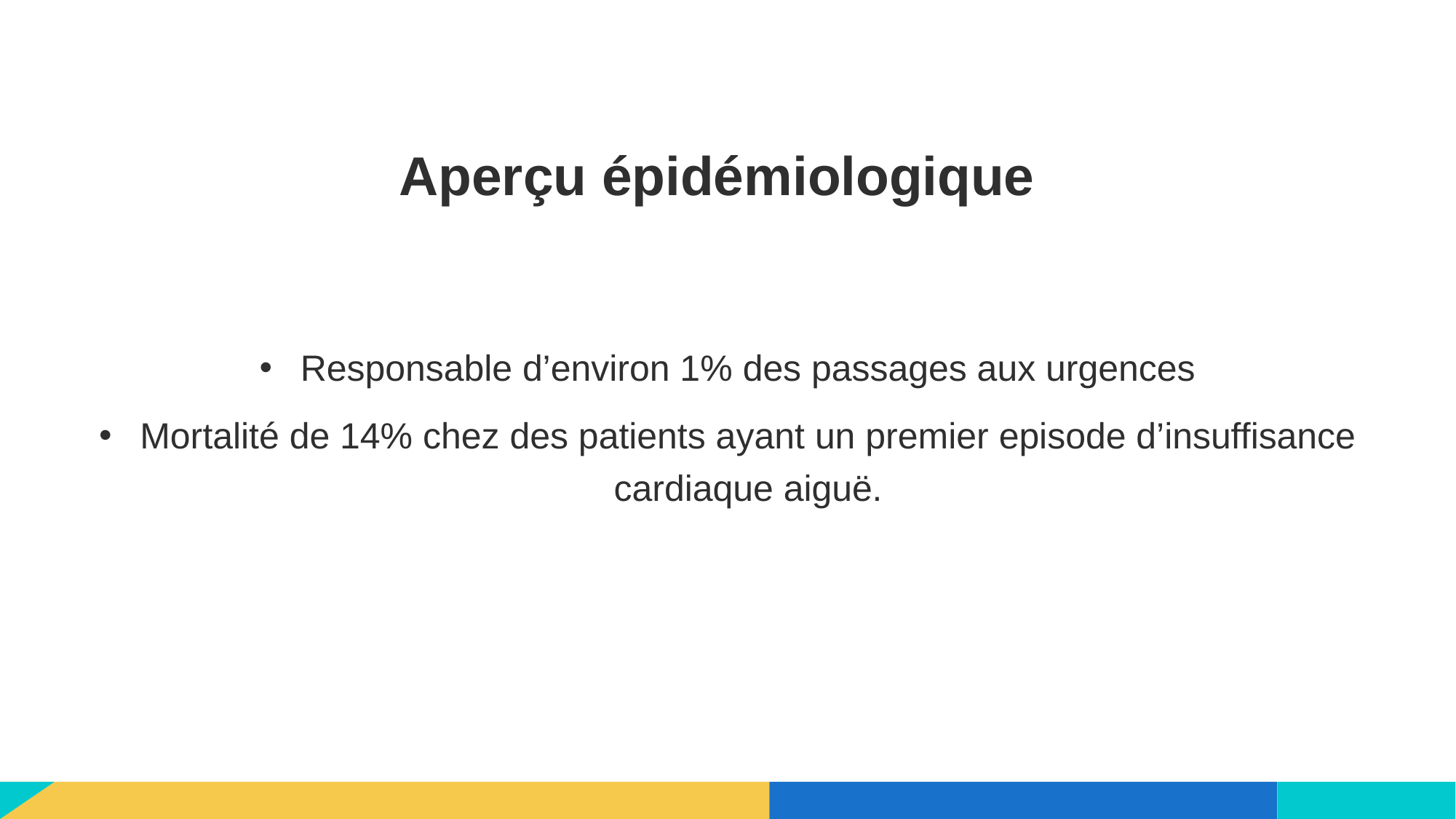

# Aperçu épidémiologique
Responsable d’environ 1% des passages aux urgences
Mortalité de 14% chez des patients ayant un premier episode d’insuffisance cardiaque aiguë.